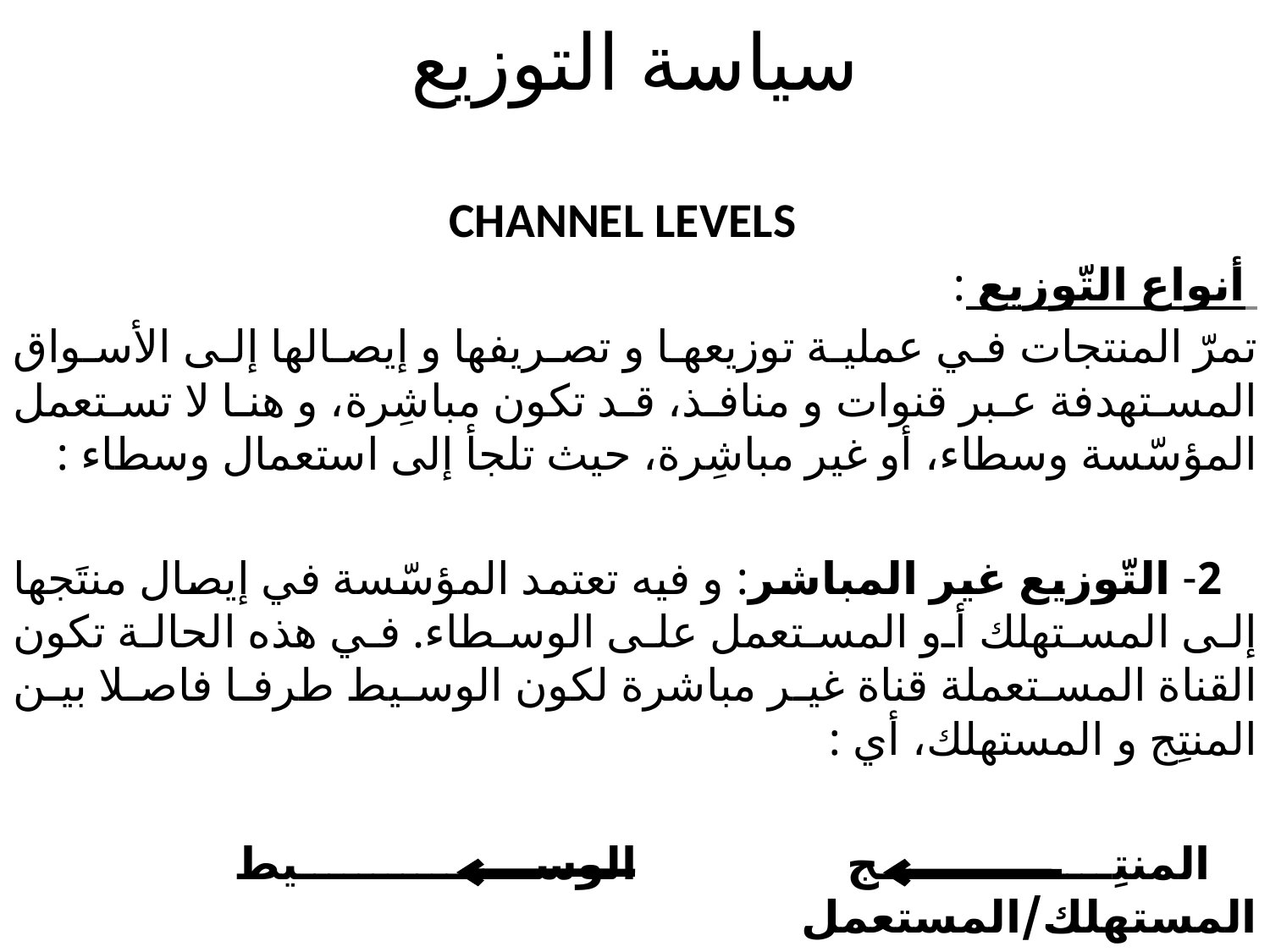

# سياسة التوزيع

  CHANNEL LEVELS
	 أنواع التّوزيع :
تمرّ المنتجات في عملية توزيعها و تصريفها و إيصالها إلى الأسواق المستهدفة عبر قنوات و منافذ، قد تكون مباشِرة، و هنا لا تستعمل المؤسّسة وسطاء، أو غير مباشِرة، حيث تلجأ إلى استعمال وسطاء :

   2- التّوزيع غير المباشر: و فيه تعتمد المؤسّسة في إيصال منتَجها إلى المستهلك أو المستعمل على الوسطاء. في هذه الحالة تكون القناة المستعملة قناة غير مباشرة لكون الوسيط طرفا فاصلا بين المنتِج و المستهلك، أي :

    المنتِج                  الوسيط                    المستهلك/المستعمل